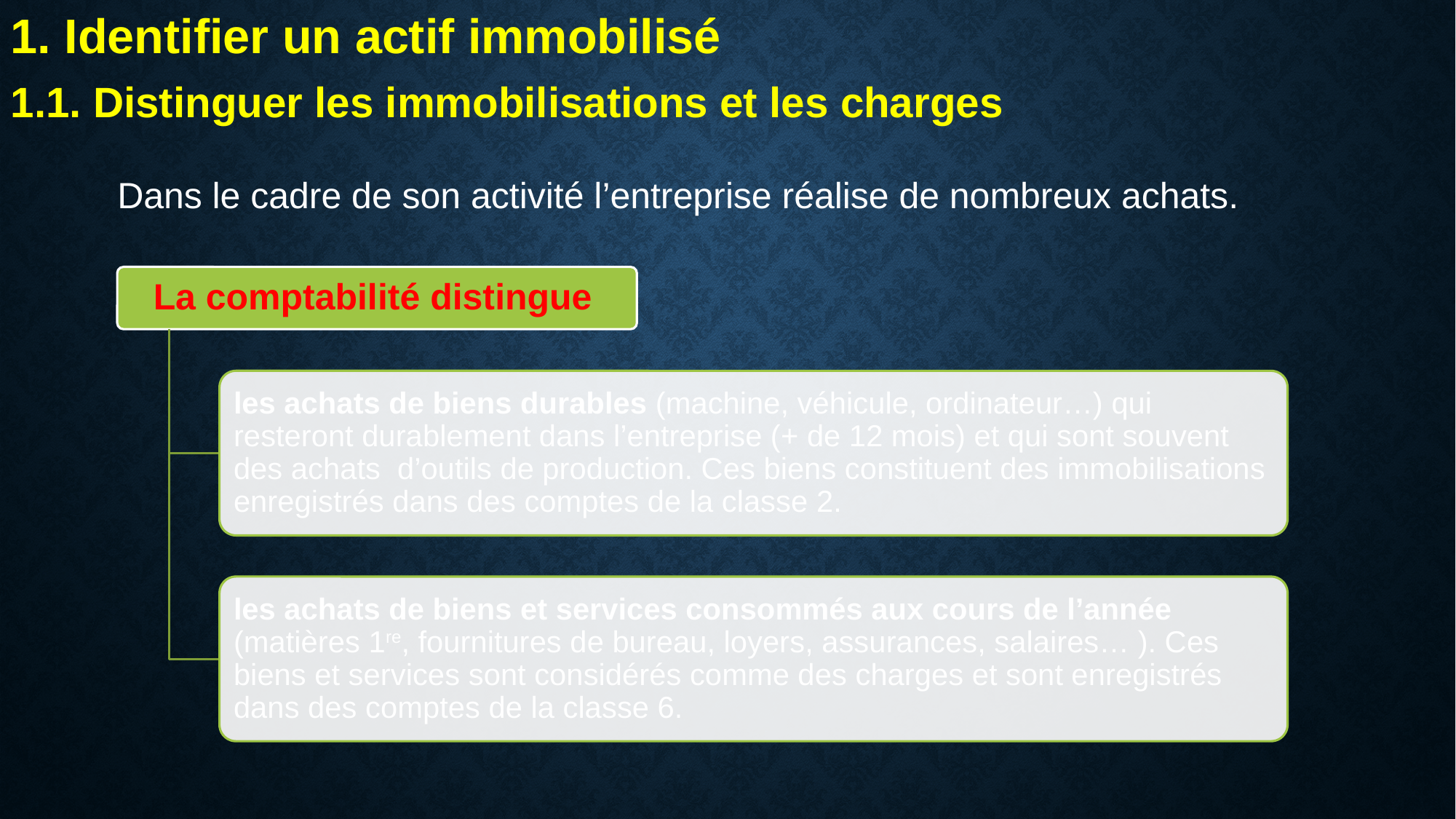

1. Identifier un actif immobilisé

1.1. Distinguer les immobilisations et les charges
Dans le cadre de son activité l’entreprise réalise de nombreux achats.
La comptabilité distingue
les achats de biens durables (machine, véhicule, ordinateur…) qui resteront durablement dans l’entreprise (+ de 12 mois) et qui sont souvent des achats  d’outils de production. Ces biens constituent des immobilisations enregistrés dans des comptes de la classe 2.
les achats de biens et services consommés aux cours de l’année (matières 1re, fournitures de bureau, loyers, assurances, salaires… ). Ces biens et services sont considérés comme des charges et sont enregistrés dans des comptes de la classe 6.